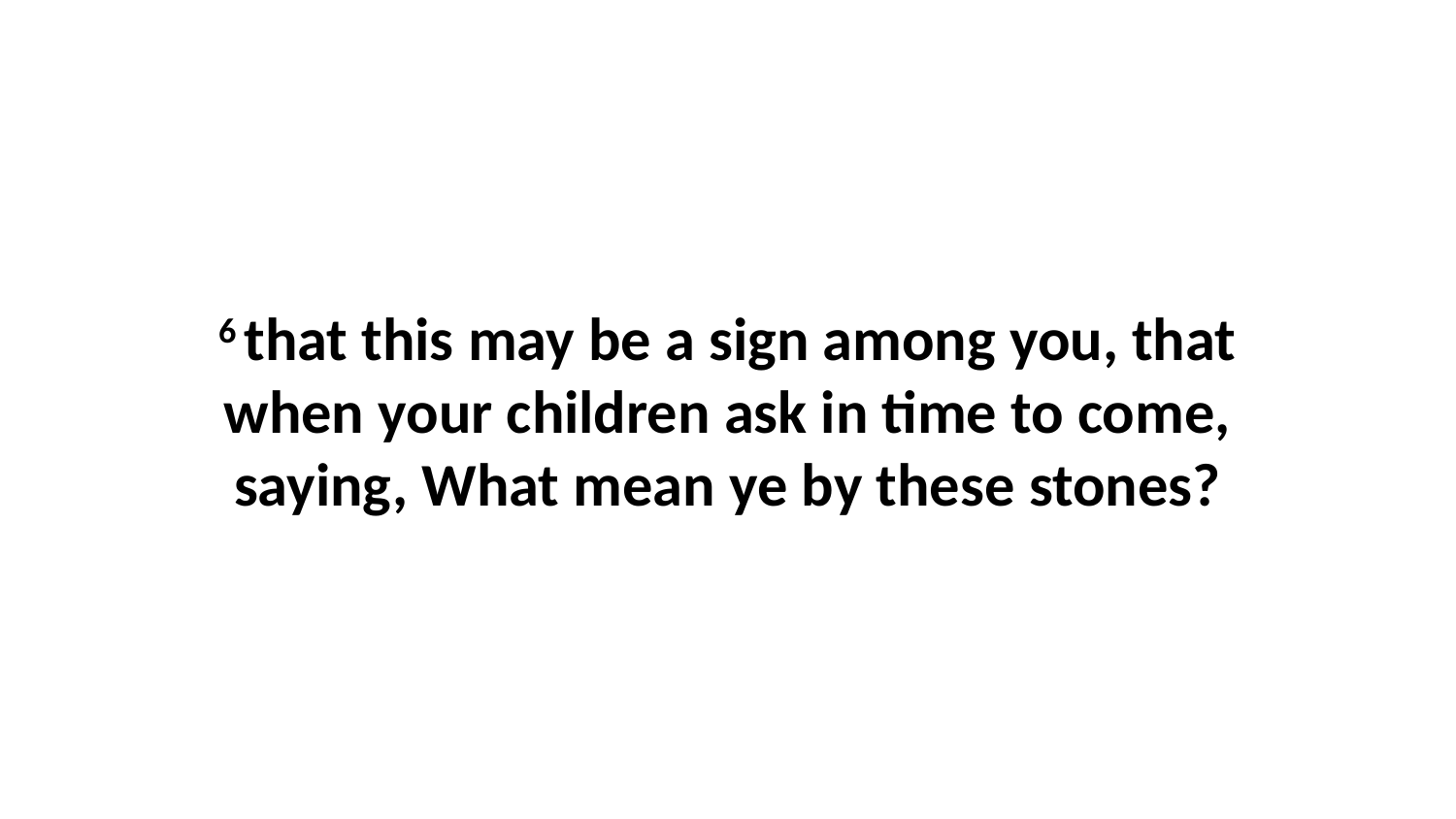

6 that this may be a sign among you, that when your children ask in time to come, saying, What mean ye by these stones?